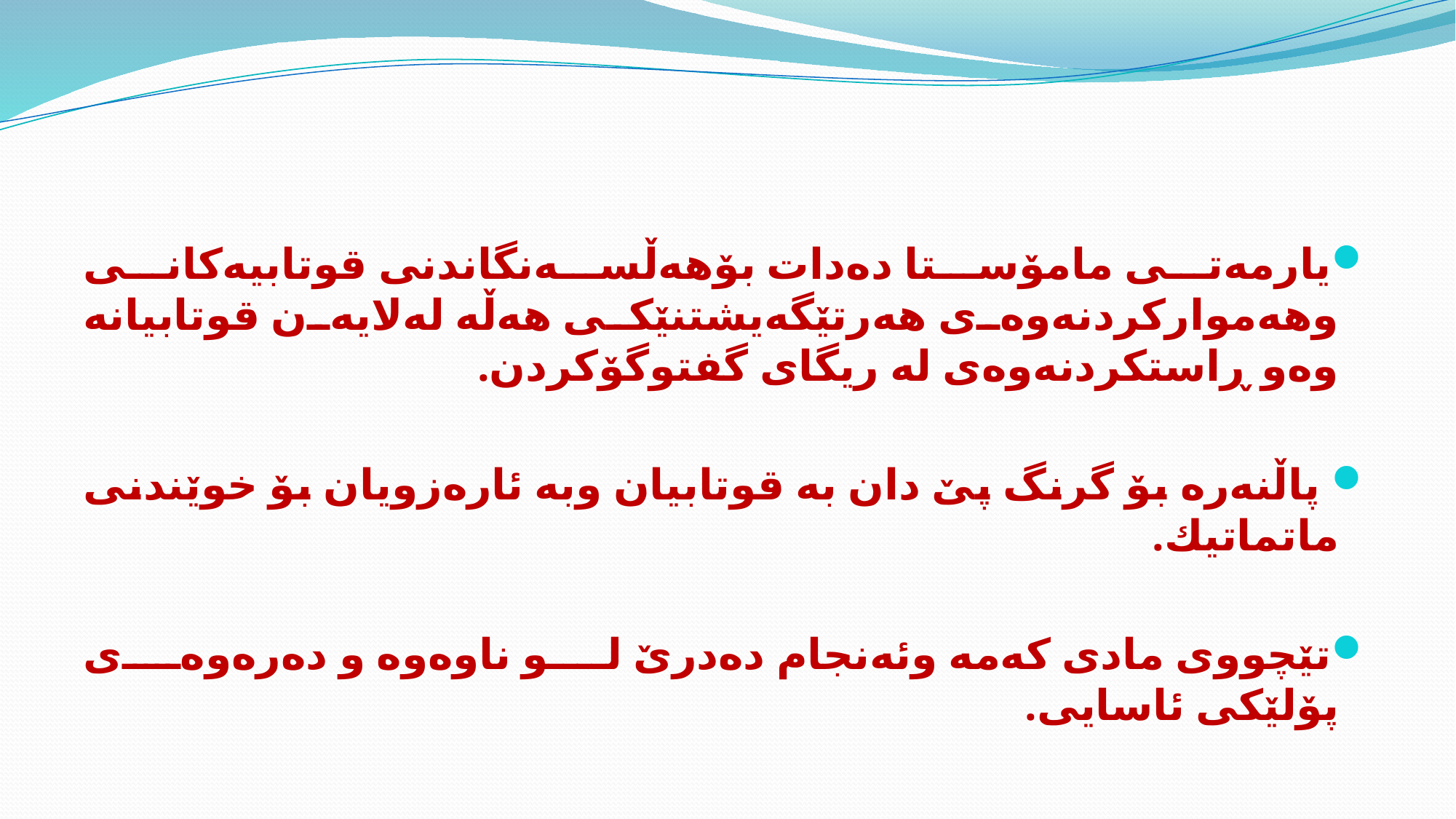

#
یارمه‌تی مامۆستا ده‌دات بۆهه‌ڵسه‌نگاندنی قوتابیه‌كانی وهه‌مواركردنه‌وه‌ی هه‌رتێگه‌یشتنێكی هه‌ڵه‌ له‌لایه‌ن قوتابیانه‌ وه‌و ڕاستكردنه‌وه‌ی له‌ ریگای گفتوگۆكردن.

 پاڵنه‌ره‌ بۆ گرنگ پێ دان به‌ قوتابیان وبه‌ ئاره‌زویان بۆ خوێندنی ماتماتیك.

تێچووی مادی كه‌مه‌ وئه‌نجام ده‌درێ لو ناوه‌وه‌ و ده‌ره‌وه‌ی پۆلێكی ئاسایی.